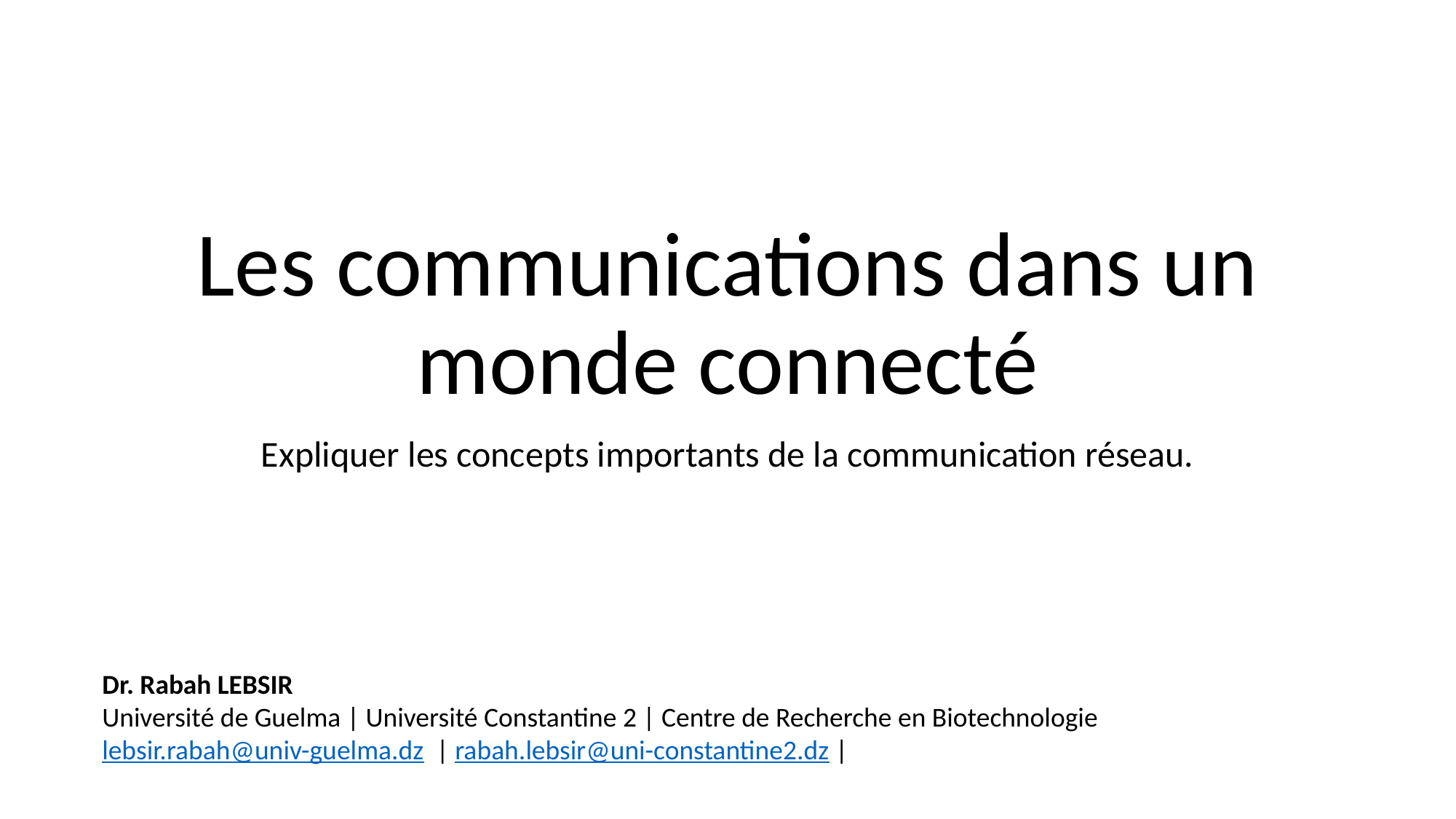

# Les communications dans un monde connecté
Expliquer les concepts importants de la communication réseau.

Dr. Rabah LEBSIR
Université de Guelma | Université Constantine 2 | Centre de Recherche en Biotechnologie
lebsir.rabah@univ-guelma.dz  | rabah.lebsir@uni-constantine2.dz |